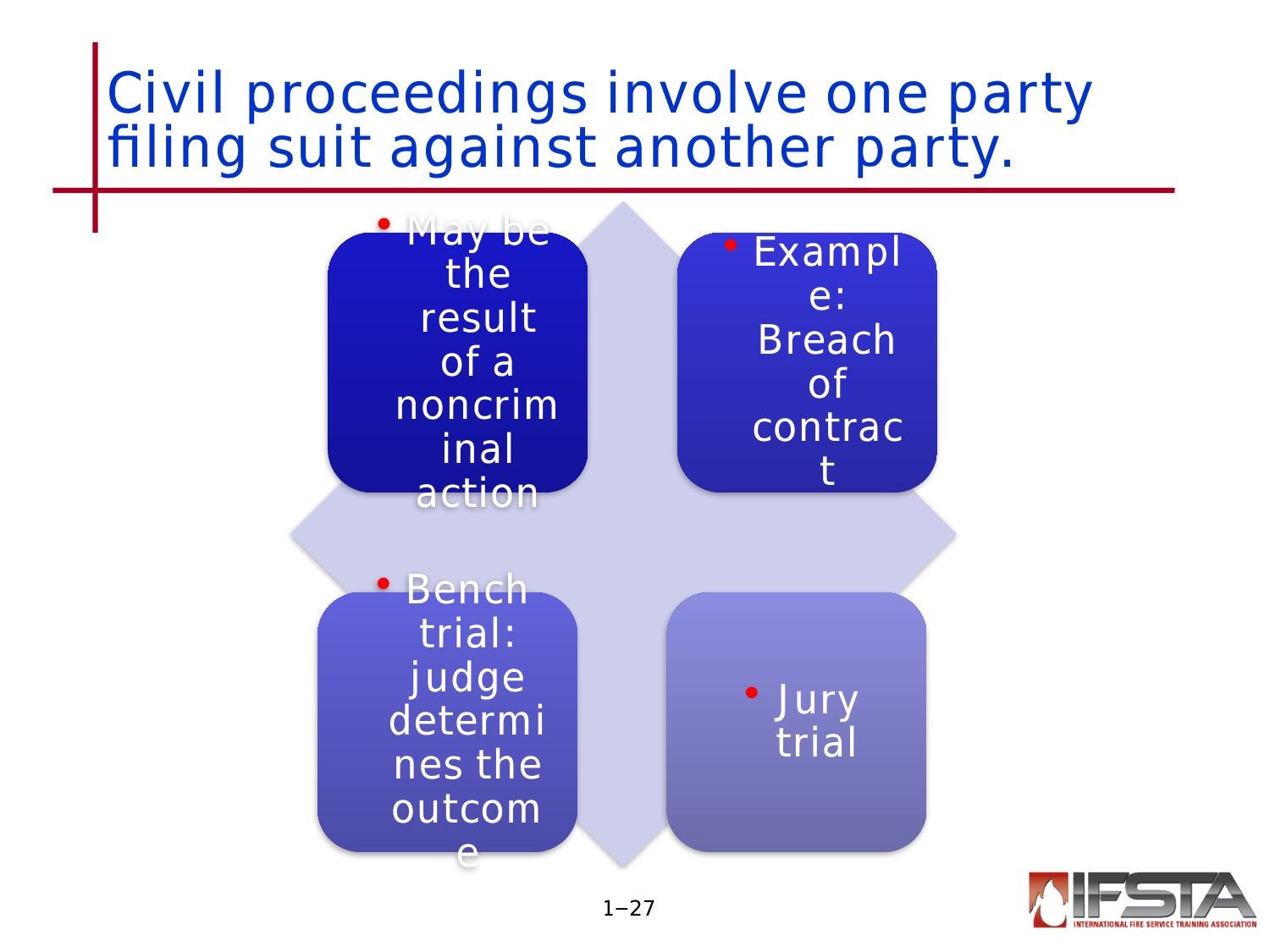

# Civil proceedings involve one party filing suit against another party.
May be the result of a noncriminal action
Example: Breach of contract
Bench trial: judge determines the outcome
Jury trial
1–27